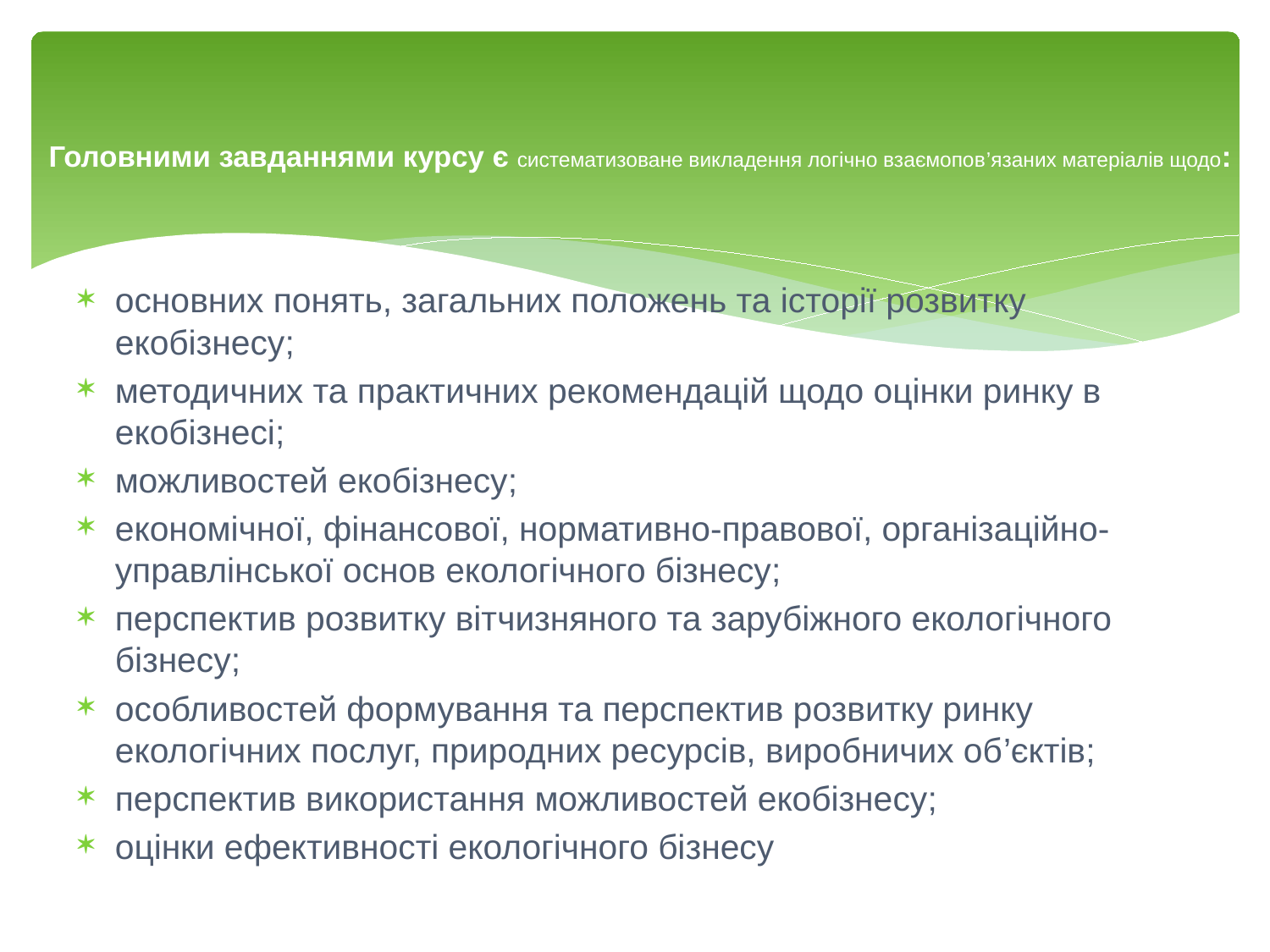

# Головними завданнями курсу є систематизоване викладення логічно взаємопов’язаних матеріалів щодо:
основних понять, загальних положень та історії розвитку екобізнесу;
методичних та практичних рекомендацій щодо оцінки ринку в екобізнесі;
можливостей екобізнесу;
економічної, фінансової, нормативно-правової, організаційно-управлінської основ екологічного бізнесу;
перспектив розвитку вітчизняного та зарубіжного екологічного бізнесу;
особливостей формування та перспектив розвитку ринку екологічних послуг, природних ресурсів, виробничих об’єктів;
перспектив використання можливостей екобізнесу;
оцінки ефективності екологічного бізнесу